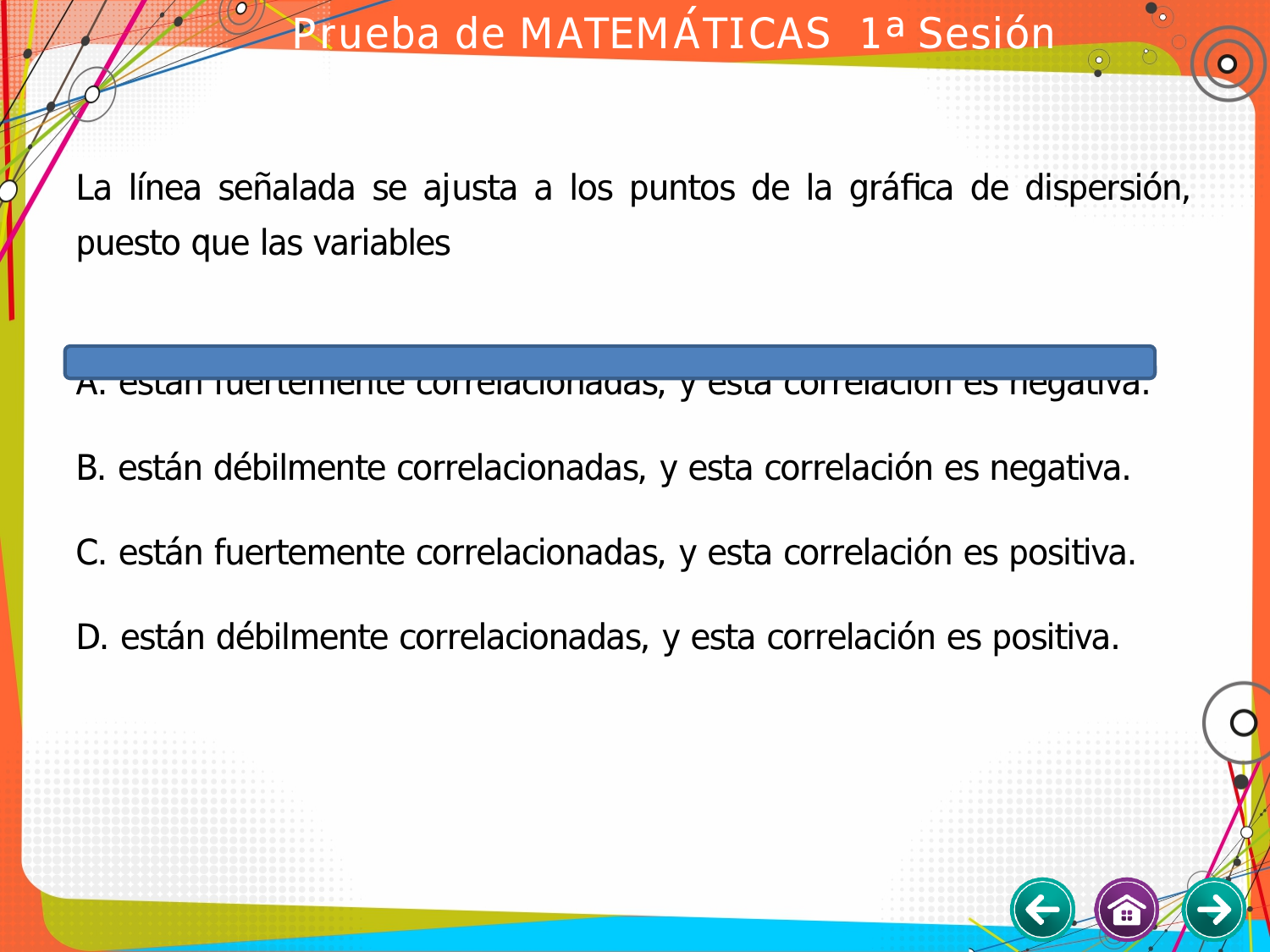

# Prueba de MATEMÁTICAS  1ª Sesión
La línea señalada se ajusta a los puntos de la gráfica de dispersión, puesto que las variables

A. están fuertemente correlacionadas, y esta correlación es negativa.
B. están débilmente correlacionadas, y esta correlación es negativa.
C. están fuertemente correlacionadas, y esta correlación es positiva.
D. están débilmente correlacionadas, y esta correlación es positiva.